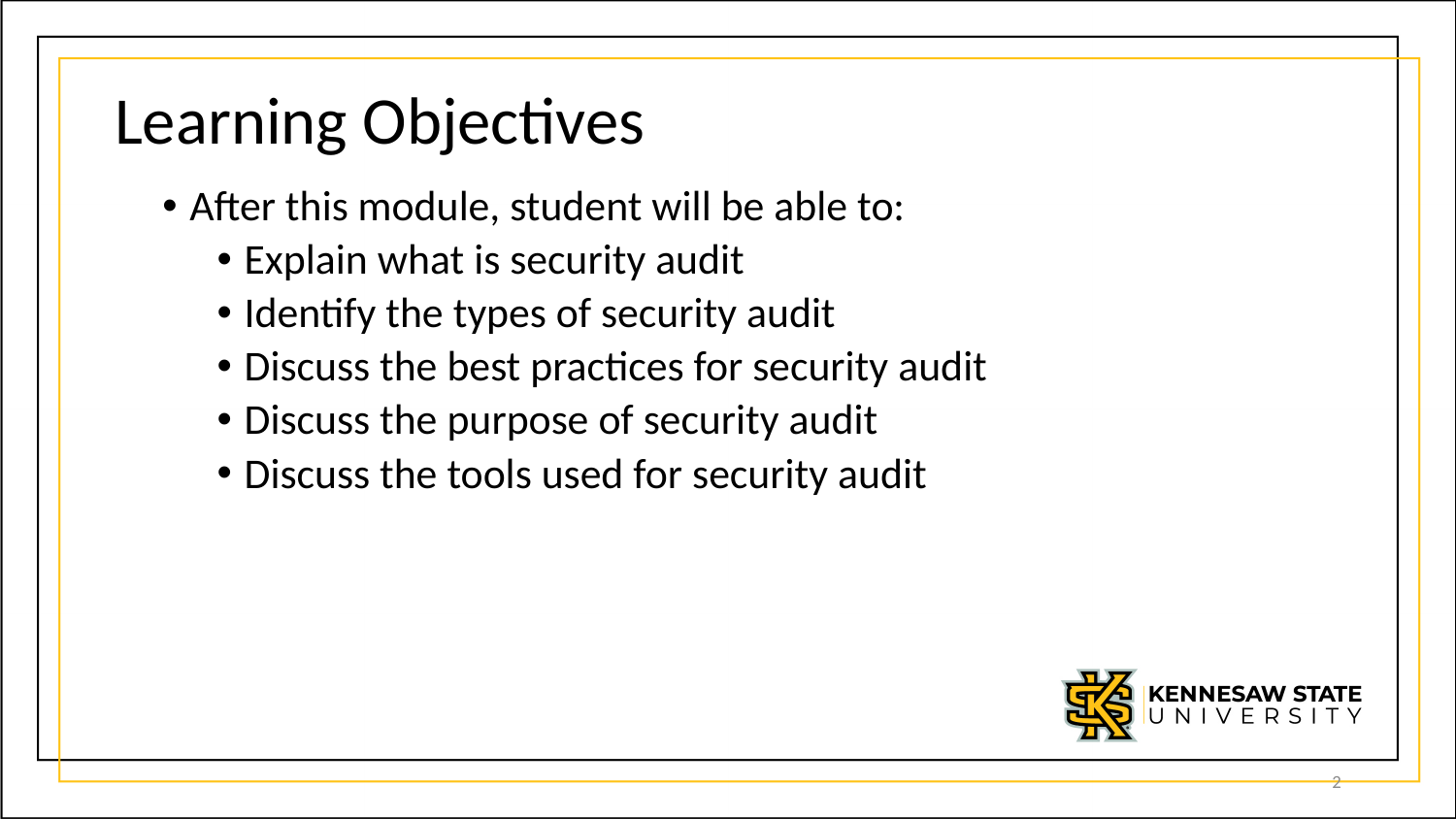

# Learning Objectives
After this module, student will be able to:
Explain what is security audit
Identify the types of security audit
Discuss the best practices for security audit
Discuss the purpose of security audit
Discuss the tools used for security audit

2